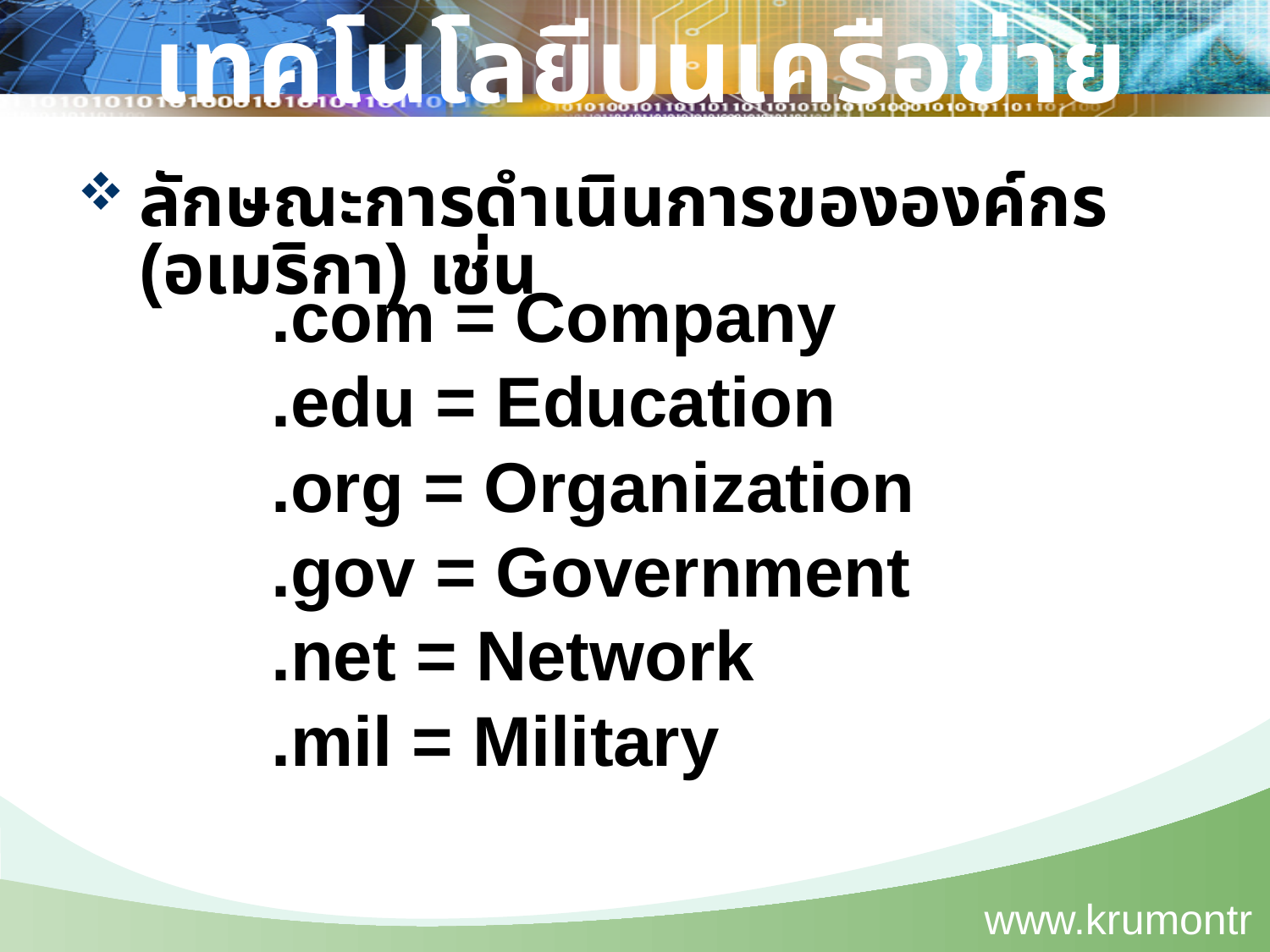

เทคโนโลยีบนเครือข่าย
ลักษณะการดำเนินการขององค์กร (อเมริกา) เช่น
.com = Company
.edu = Education
.org = Organization
.gov = Government
.net = Network
.mil = Military